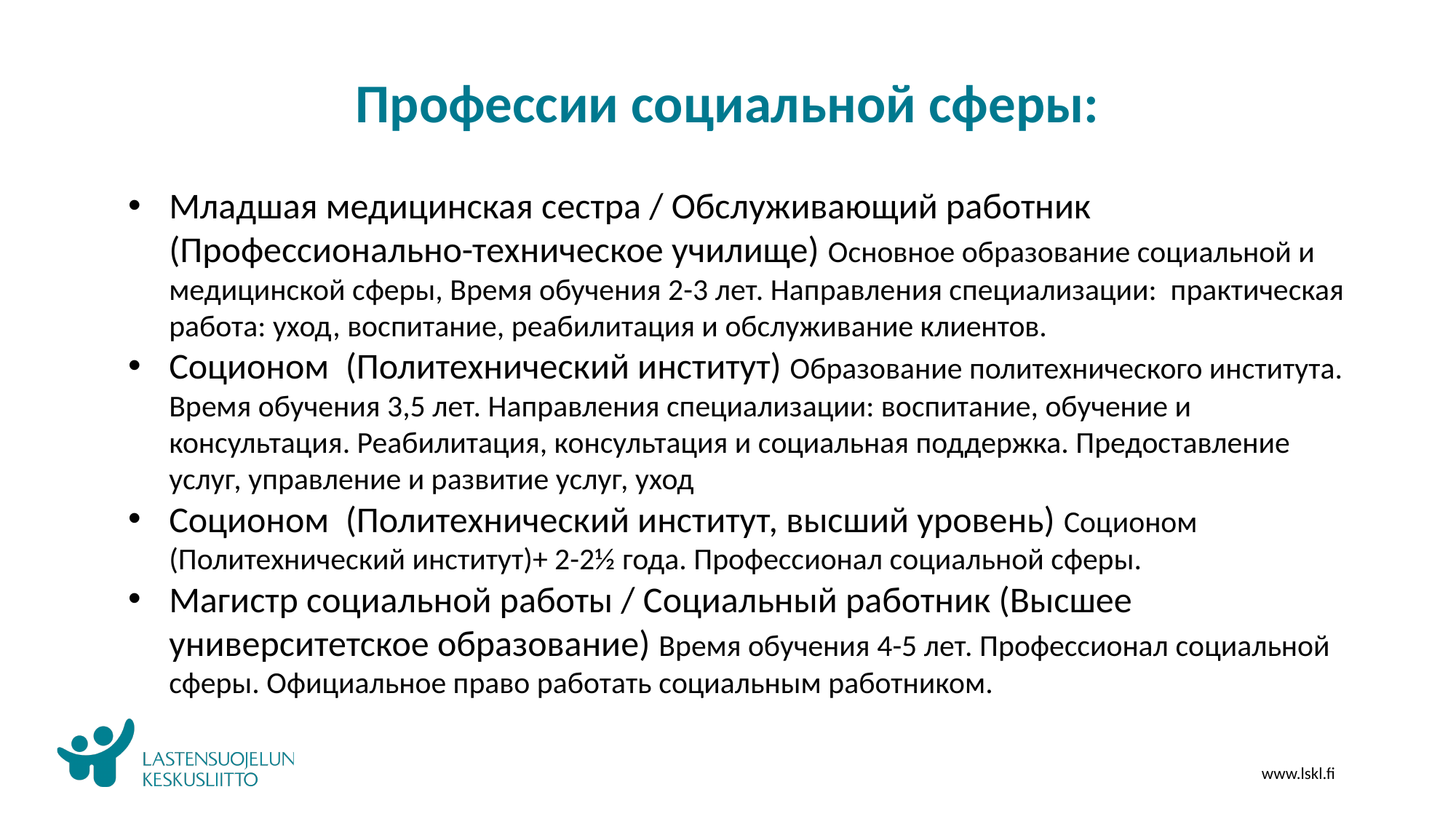

Профессии социальной сферы:
Младшая медицинская сестра / Обслуживающий работник (Профессионально-техническое училище) Основное образование социальной и медицинской сферы, Время обучения 2-3 лет. Направления специализации:  практическая работа: уход, воспитание, реабилитация и обслуживание клиентов.
Соционом  (Политехнический институт) Образование политехнического института. Время обучения 3,5 лет. Направления специализации: воспитание, обучение и консультация. Реабилитация, консультация и социальная поддержка. Предоставление услуг, управление и развитие услуг, уход
Соционом  (Политехнический институт, высший уровень) Соционом (Политехнический институт)+ 2-2½ года. Профессионал социальной сферы.
Магистр социальной работы / Социальный работник (Высшее университетское образование) Время обучения 4-5 лет. Профессионал социальной сферы. Официальное право работать социальным работником.